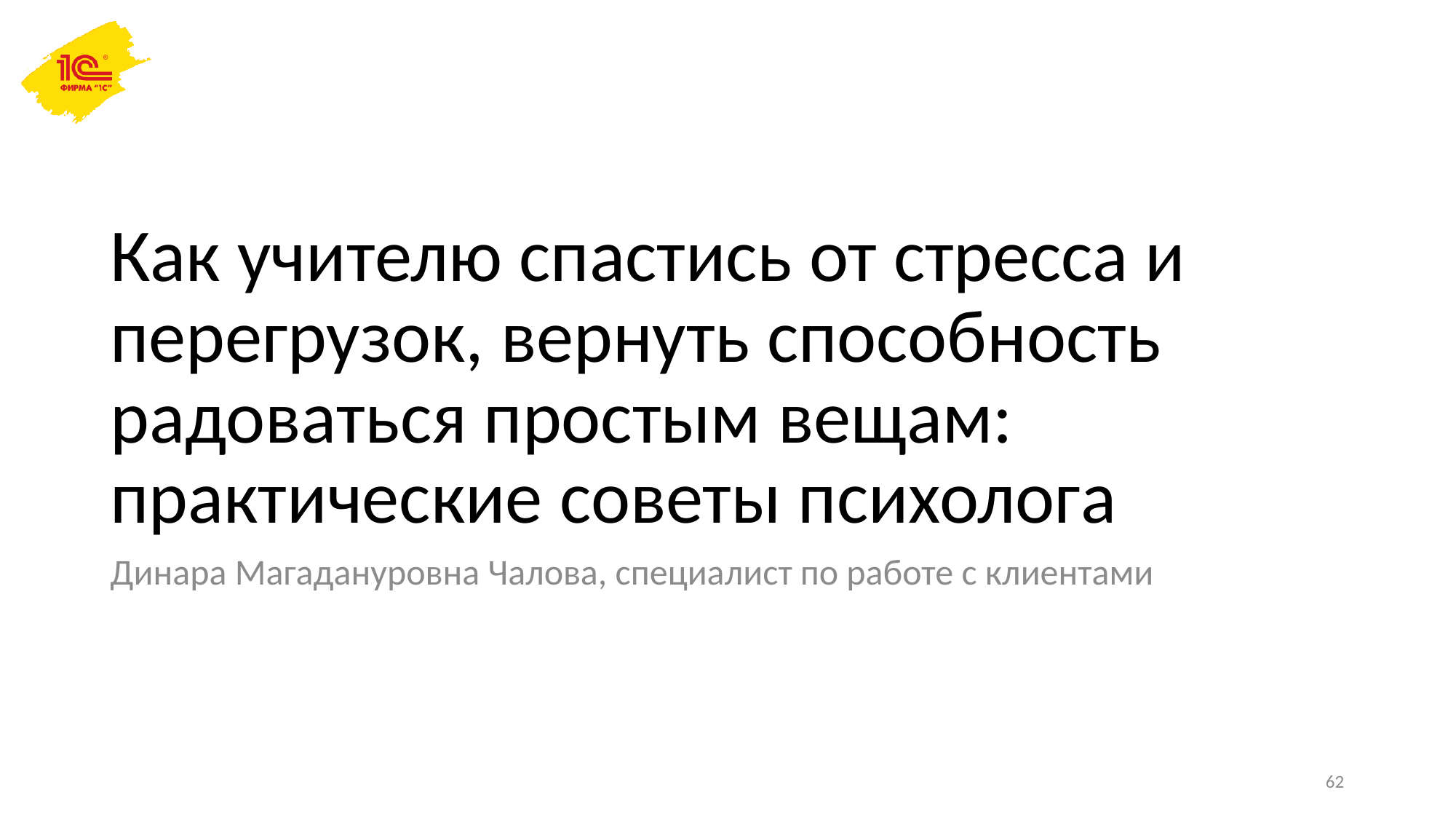

# Как учителю спастись от стресса и перегрузок, вернуть способность радоваться простым вещам: практические советы психолога
Динара Магадануровна Чалова, специалист по работе с клиентами
62